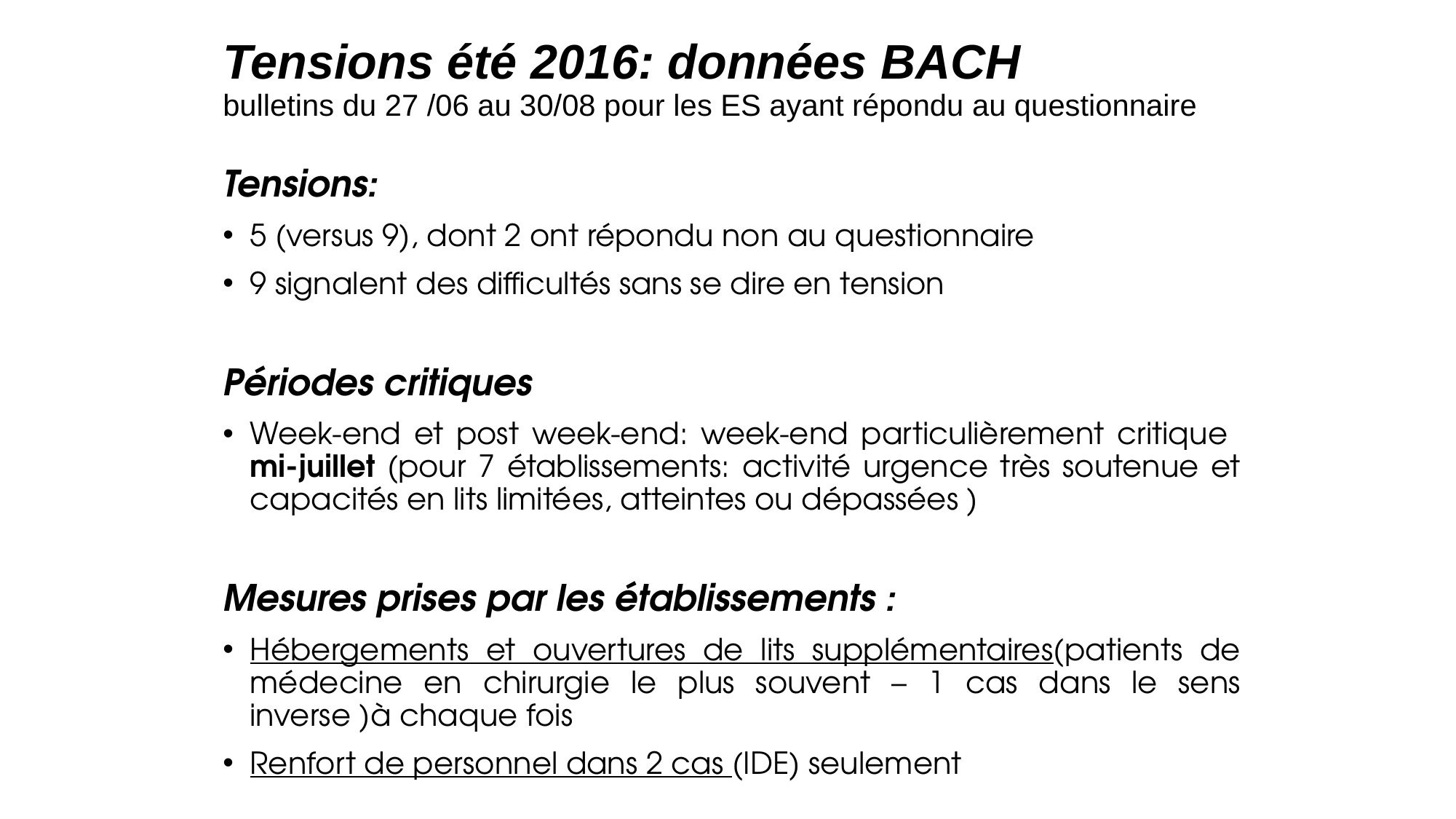

# Tensions été 2016: données BACH bulletins du 27 /06 au 30/08 pour les ES ayant répondu au questionnaire
Tensions:
5 (versus 9), dont 2 ont répondu non au questionnaire
9 signalent des difficultés sans se dire en tension

Périodes critiques
Week-end et post week-end: week-end particulièrement critique  mi-juillet (pour 7 établissements: activité urgence très soutenue et capacités en lits limitées, atteintes ou dépassées )

Mesures prises par les établissements :
Hébergements et ouvertures de lits supplémentaires(patients de médecine en chirurgie le plus souvent – 1 cas dans le sens inverse )à chaque fois
Renfort de personnel dans 2 cas (IDE) seulement